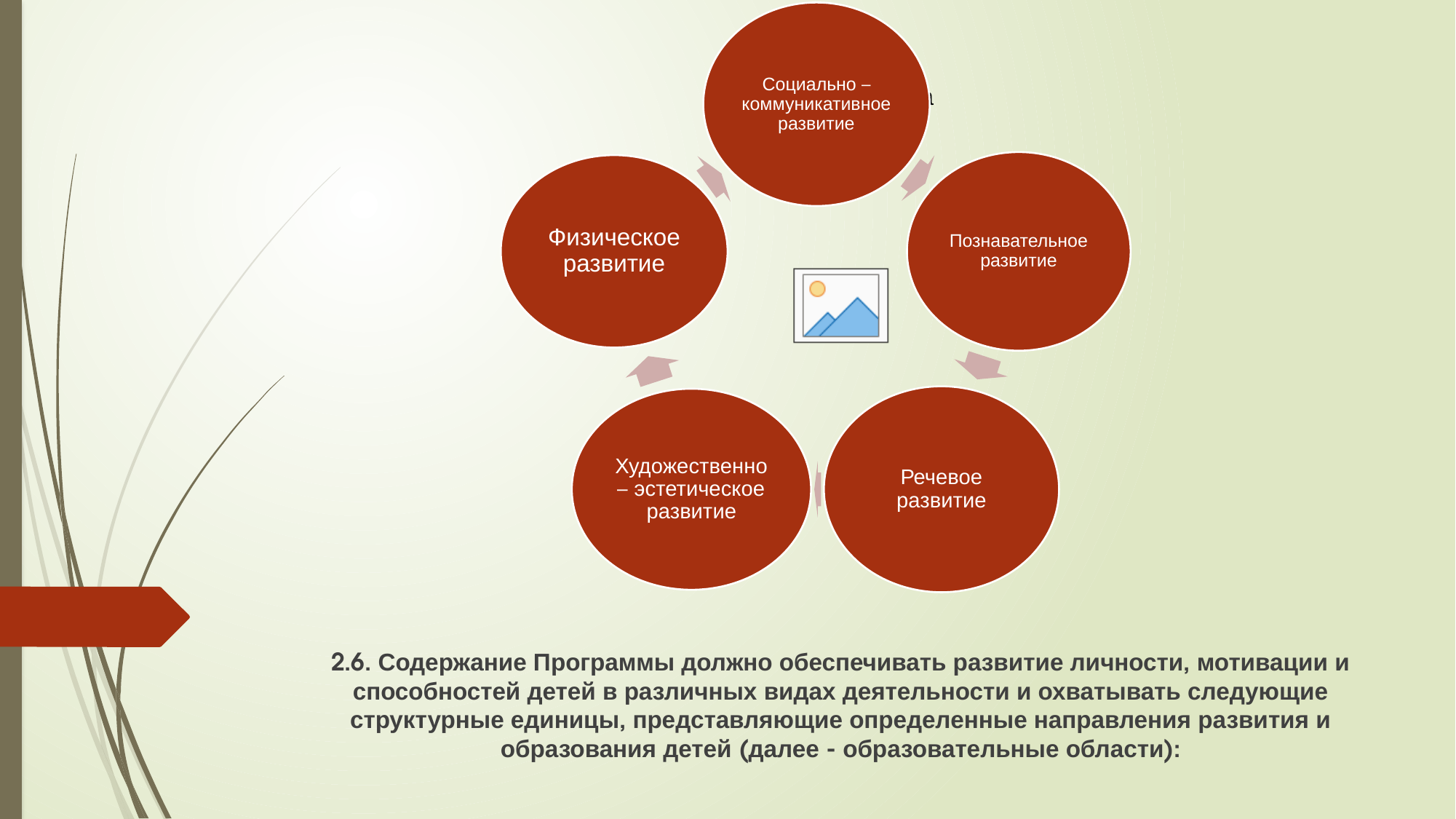

Социально – коммуникативное развитие

Познавательное развитие

Речевое развитие

Художественно – эстетическое развитие

Физическое развитие

2.6. Содержание Программы должно обеспечивать развитие личности, мотивации и способностей детей в различных видах деятельности и охватывать следующие структурные единицы, представляющие определенные направления развития и образования детей (далее - образовательные области):